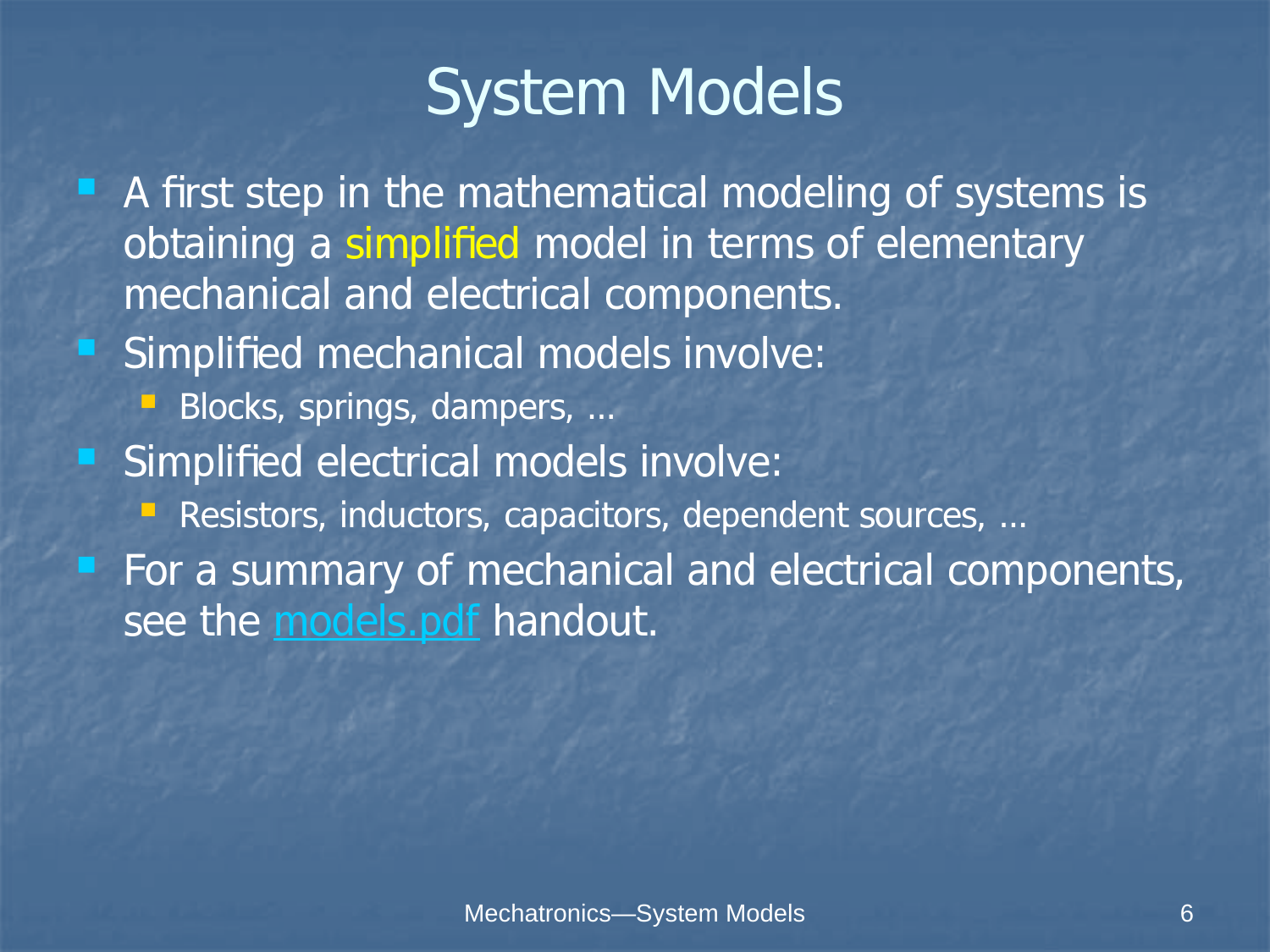

# System Models
A first step in the mathematical modeling of systems is obtaining a simplified model in terms of elementary mechanical and electrical components.
Simplified mechanical models involve:
Blocks, springs, dampers, …
Simplified electrical models involve:
Resistors, inductors, capacitors, dependent sources, …
For a summary of mechanical and electrical components, see the models.pdf handout.
Mechatronics—System Models
 6